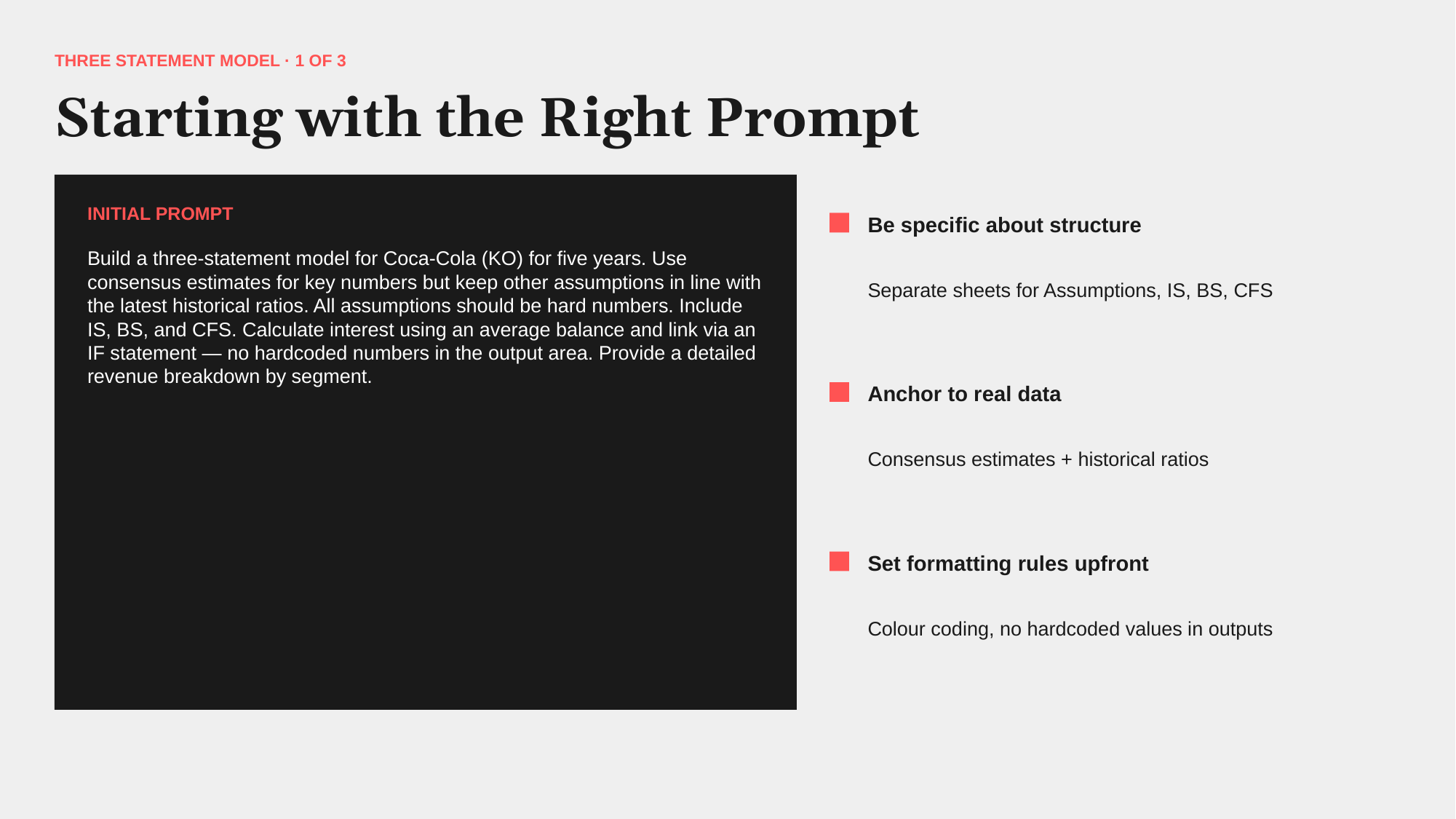

THREE STATEMENT MODEL · 1 OF 3
Starting with the Right Prompt

INITIAL PROMPT
Be specific about structure

Build a three-statement model for Coca-Cola (KO) for five years. Use consensus estimates for key numbers but keep other assumptions in line with the latest historical ratios. All assumptions should be hard numbers. Include IS, BS, and CFS. Calculate interest using an average balance and link via an IF statement — no hardcoded numbers in the output area. Provide a detailed revenue breakdown by segment.
Separate sheets for Assumptions, IS, BS, CFS
Anchor to real data

Consensus estimates + historical ratios
Set formatting rules upfront

Colour coding, no hardcoded values in outputs